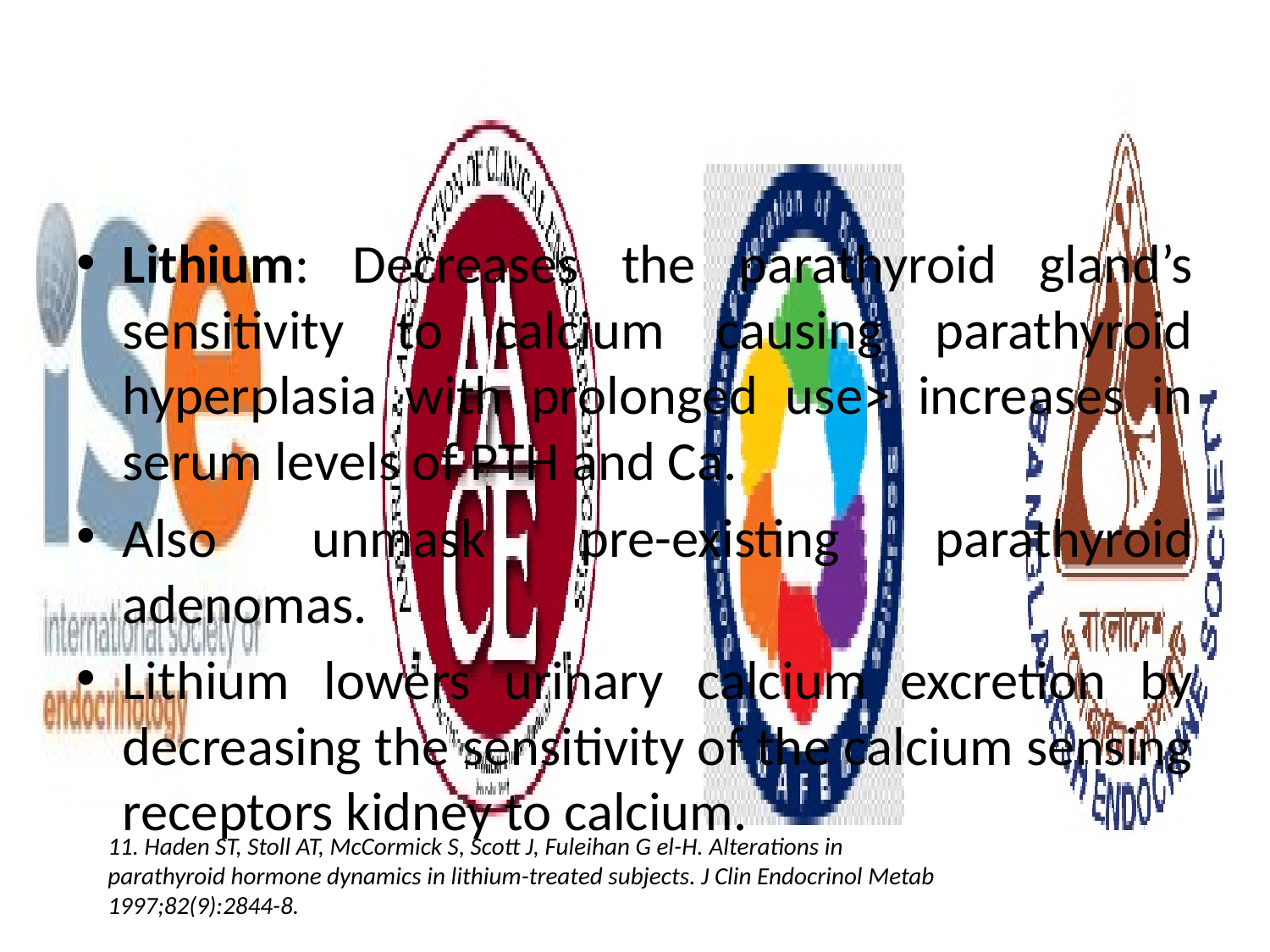

#
Lithium: Decreases the parathyroid gland’s sensitivity to calcium causing parathyroid hyperplasia with prolonged use> increases in serum levels of PTH and Ca.
Also unmask pre-existing parathyroid adenomas.
Lithium lowers urinary calcium excretion by decreasing the sensitivity of the calcium sensing receptors kidney to calcium.
11. Haden ST, Stoll AT, McCormick S, Scott J, Fuleihan G el-H. Alterations in parathyroid hormone dynamics in lithium-treated subjects. J Clin Endocrinol Metab 1997;82(9):2844-8.